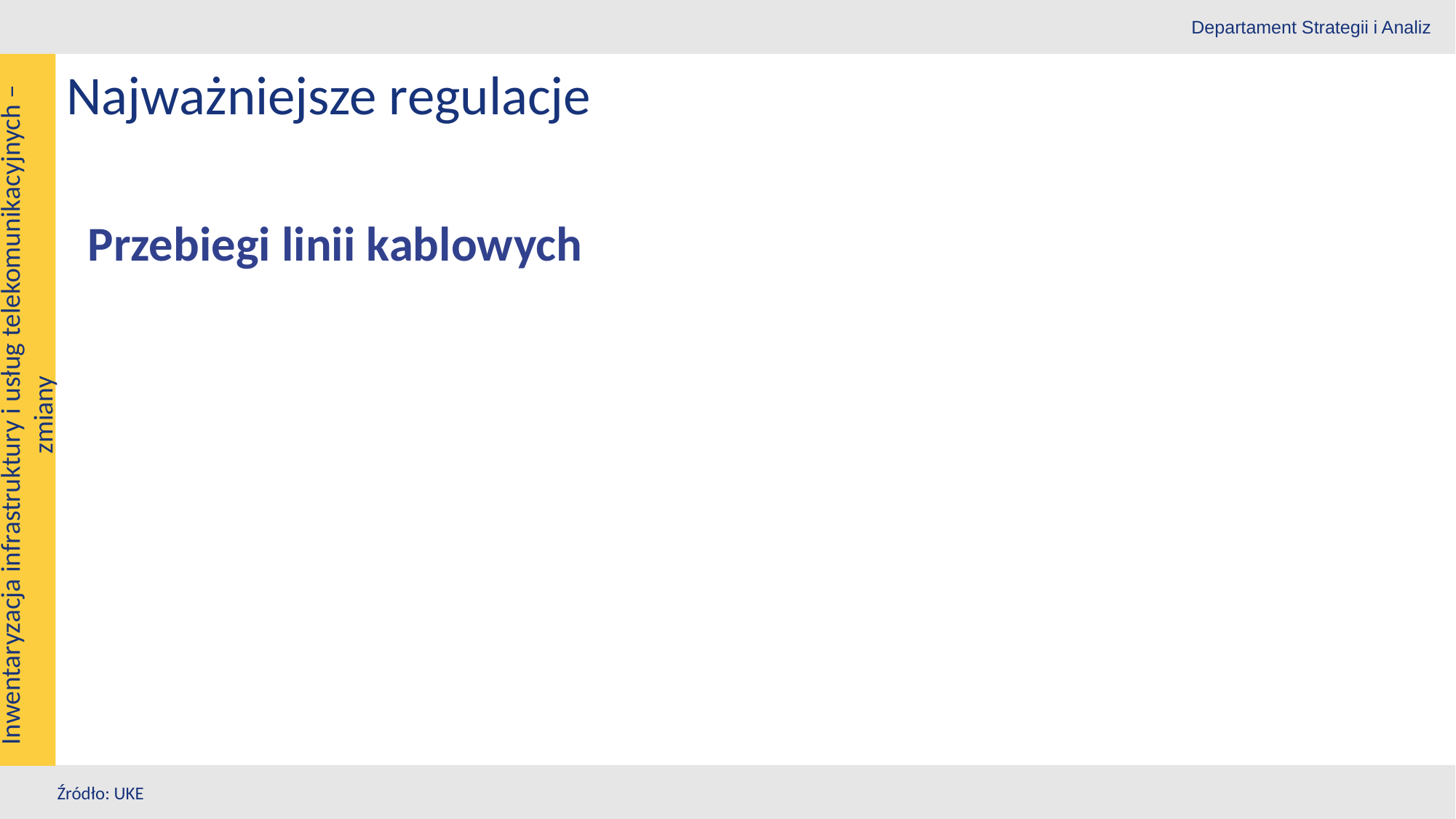

Departament Strategii i Analiz

Najważniejsze regulacje
Przebiegi linii kablowych

Inwentaryzacja infrastruktury i usług telekomunikacyjnych –zmiany

Źródło: UKE